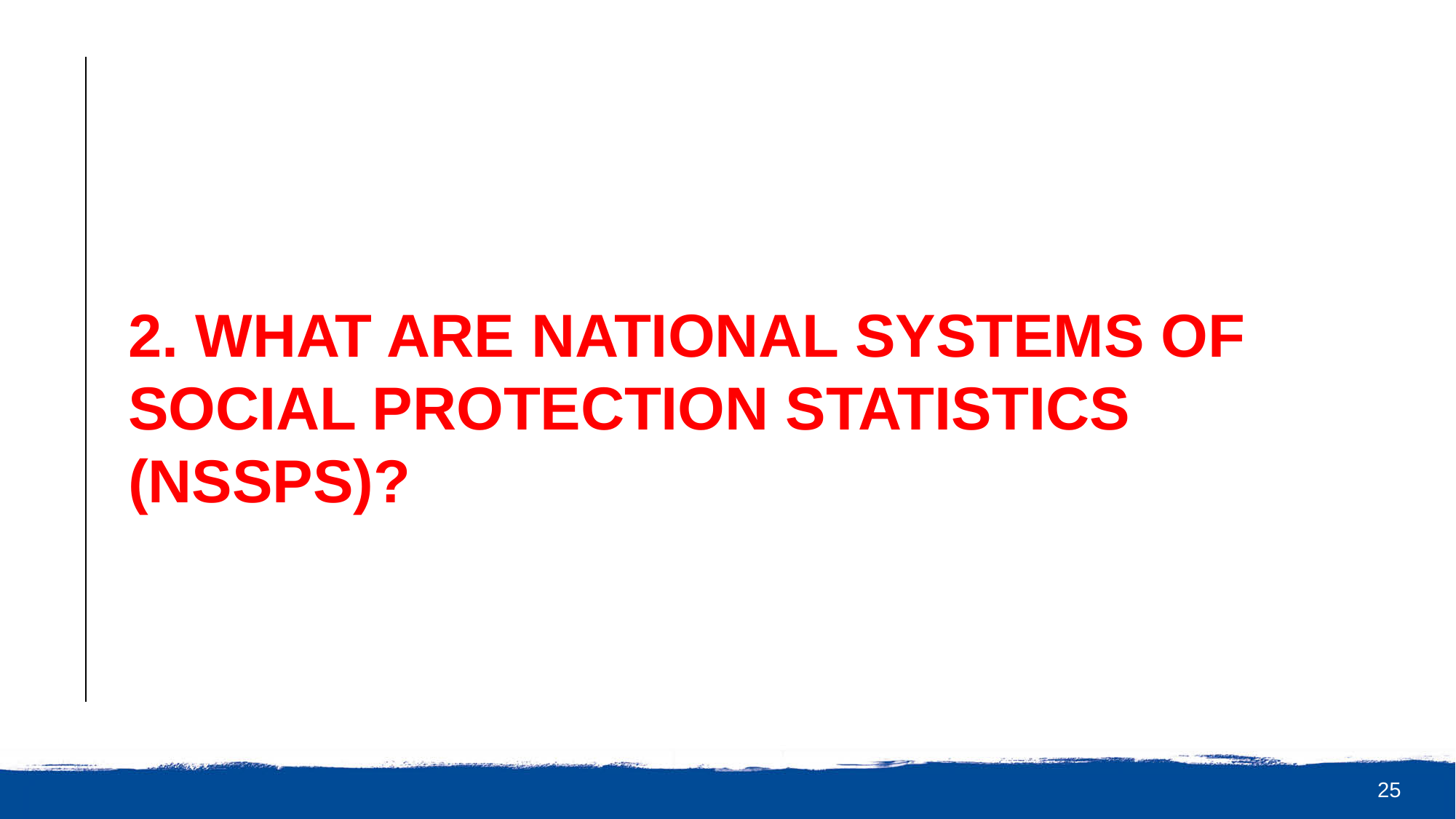

# 2. What are national systems of social protection statistics (NSSPS)?